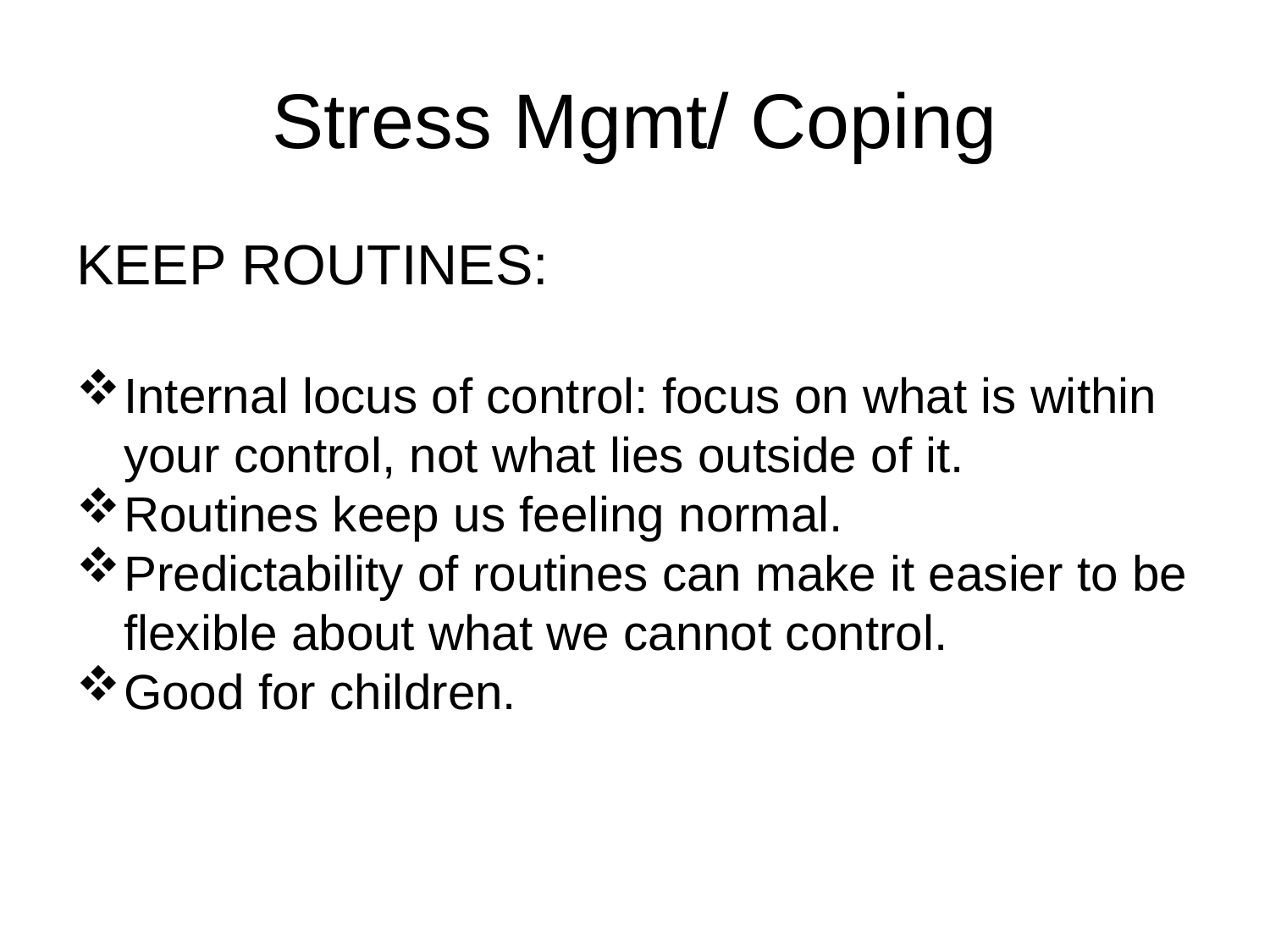

# Stress Mgmt/ Coping
KEEP ROUTINES:

Internal locus of control: focus on what is within your control, not what lies outside of it.
Routines keep us feeling normal.
Predictability of routines can make it easier to be flexible about what we cannot control.
Good for children.